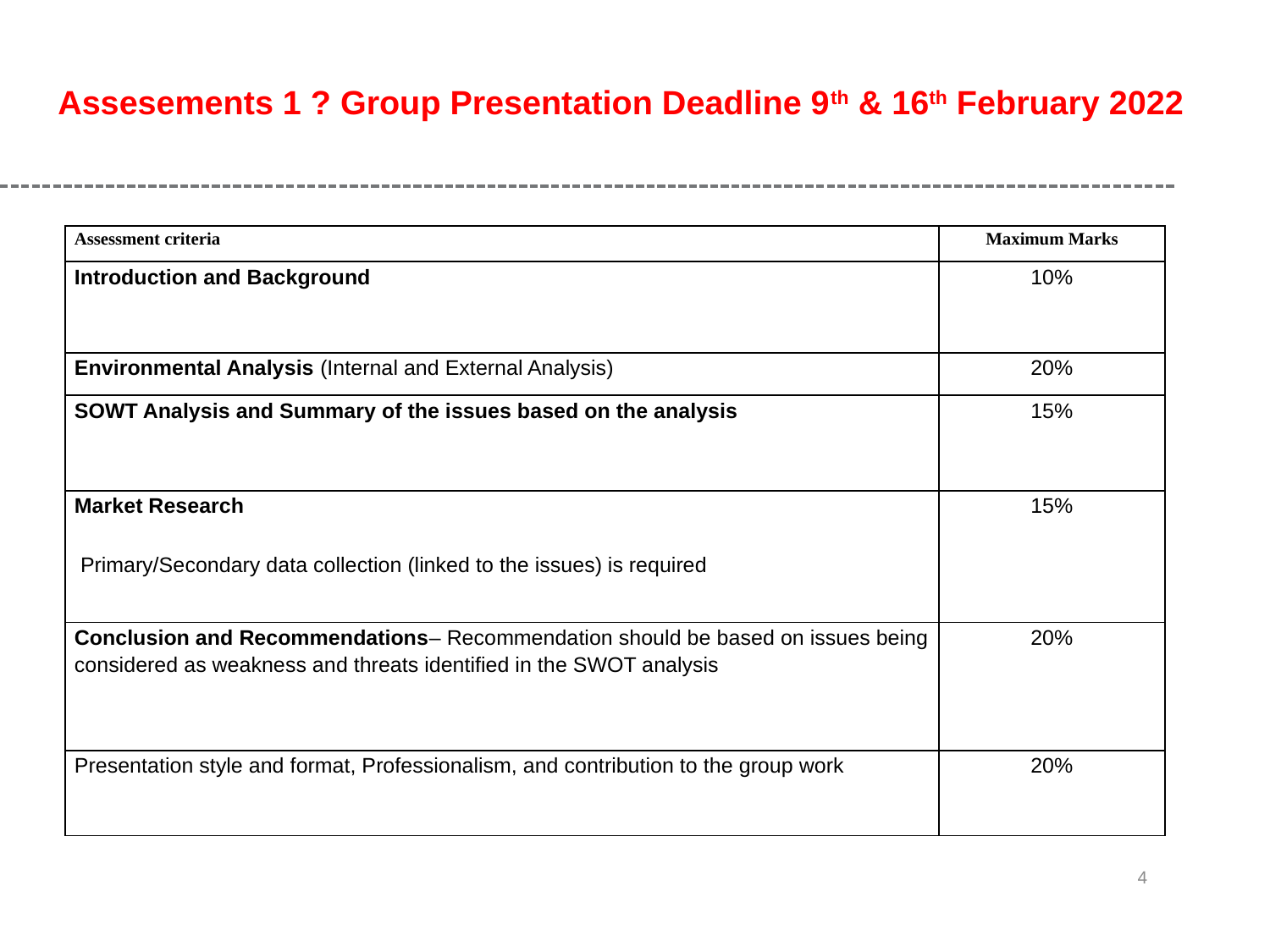

# Assesements 1 ? Group Presentation Deadline 9th & 16th February 2022
| Assessment criteria | Maximum Marks |
| --- | --- |
| Introduction and Background | 10% |
| Environmental Analysis (Internal and External Analysis) | 20% |
| SOWT Analysis and Summary of the issues based on the analysis | 15% |
| Market Research Primary/Secondary data collection (linked to the issues) is required | 15% |
| Conclusion and Recommendations– Recommendation should be based on issues being considered as weakness and threats identified in the SWOT analysis | 20% |
| Presentation style and format, Professionalism, and contribution to the group work | 20% |
4